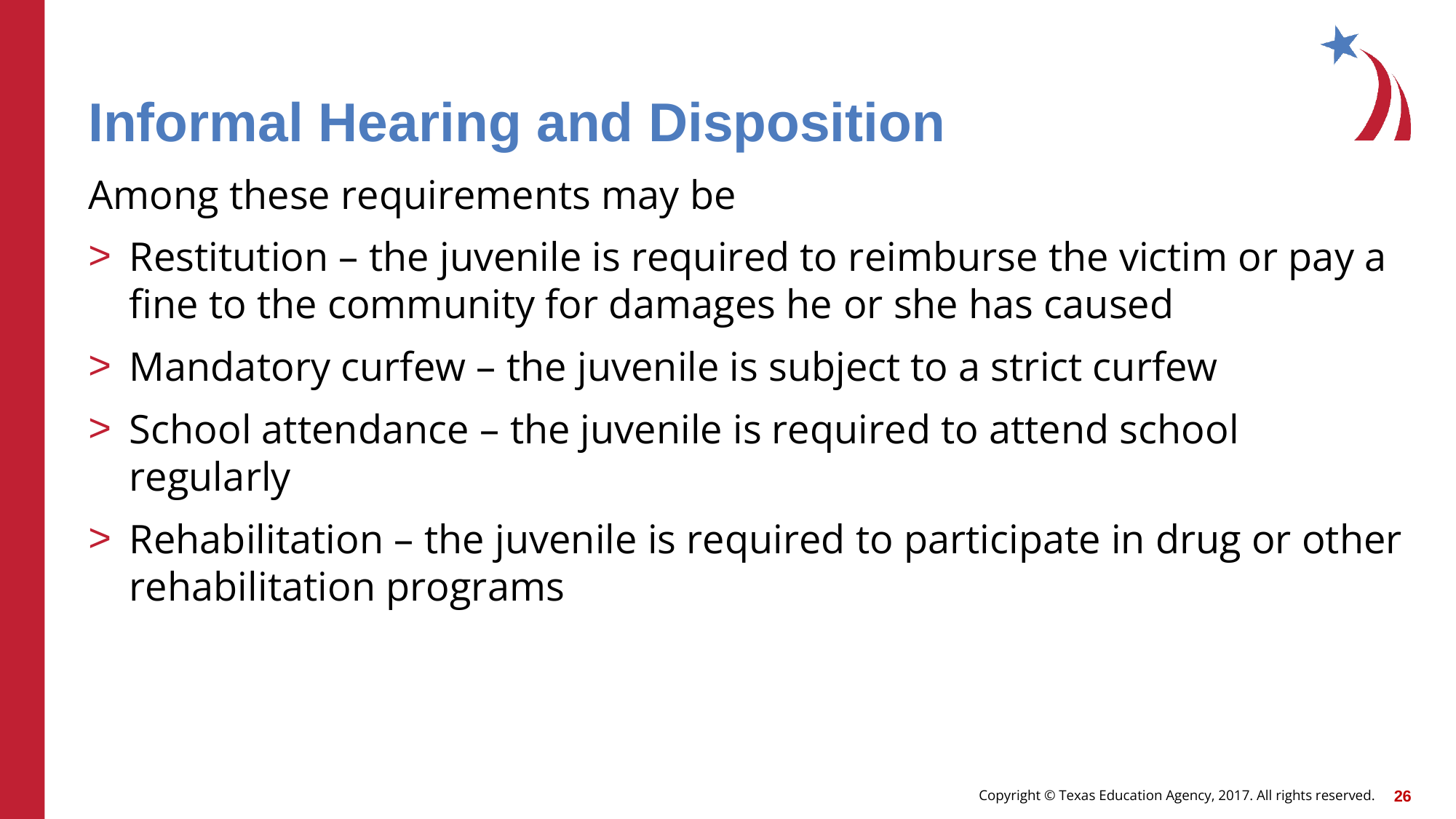

# Informal Hearing and Disposition
Among these requirements may be
Restitution – the juvenile is required to reimburse the victim or pay a fine to the community for damages he or she has caused
Mandatory curfew – the juvenile is subject to a strict curfew
School attendance – the juvenile is required to attend school regularly
Rehabilitation – the juvenile is required to participate in drug or other rehabilitation programs